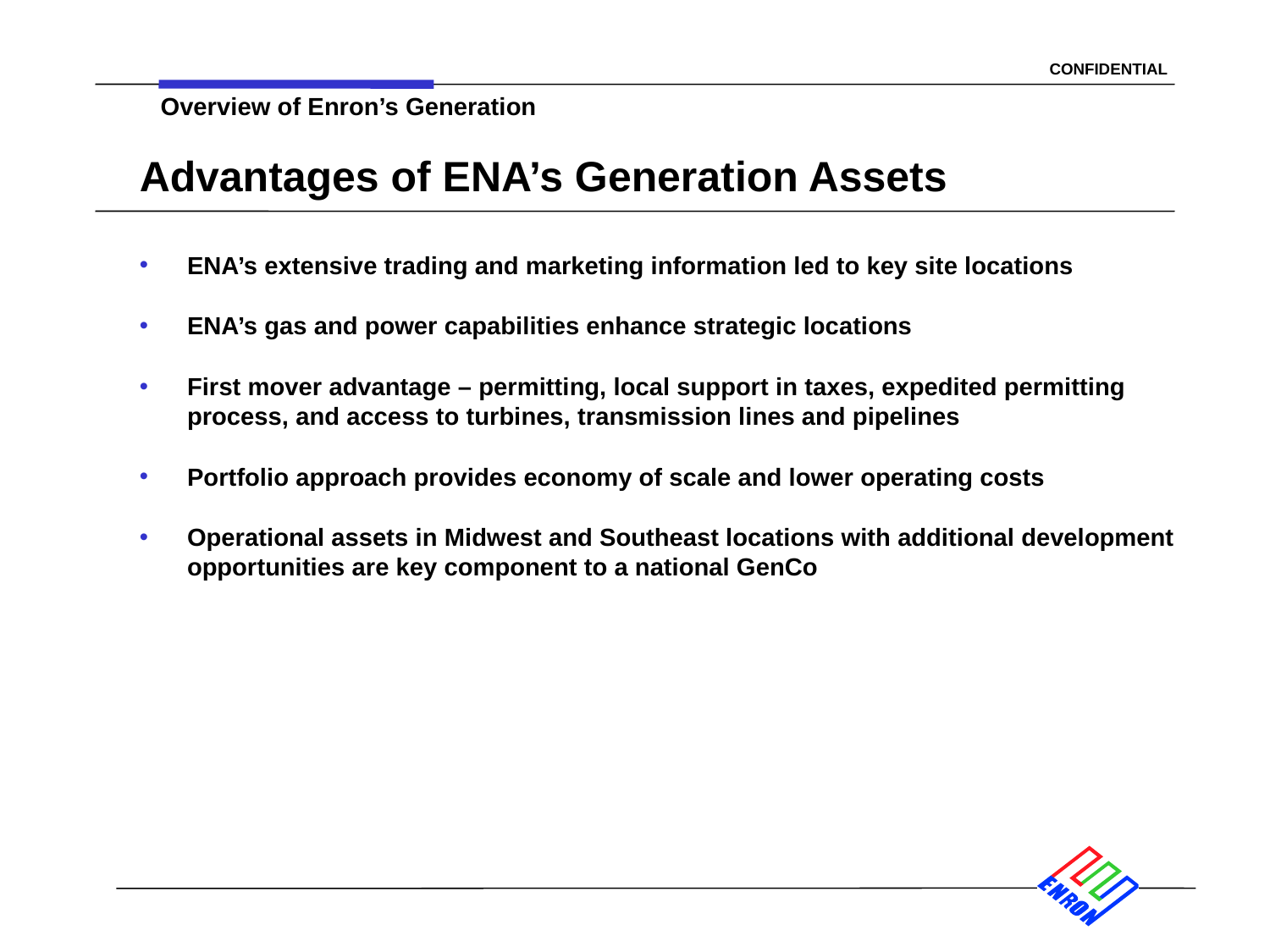

7
Advantages of ENA’s Generation Assets

# ENA’s extensive trading and marketing information led to key site locations
ENA’s gas and power capabilities enhance strategic locations
First mover advantage – permitting, local support in taxes, expedited permitting process, and access to turbines, transmission lines and pipelines
Portfolio approach provides economy of scale and lower operating costs
Operational assets in Midwest and Southeast locations with additional development opportunities are key component to a national GenCo